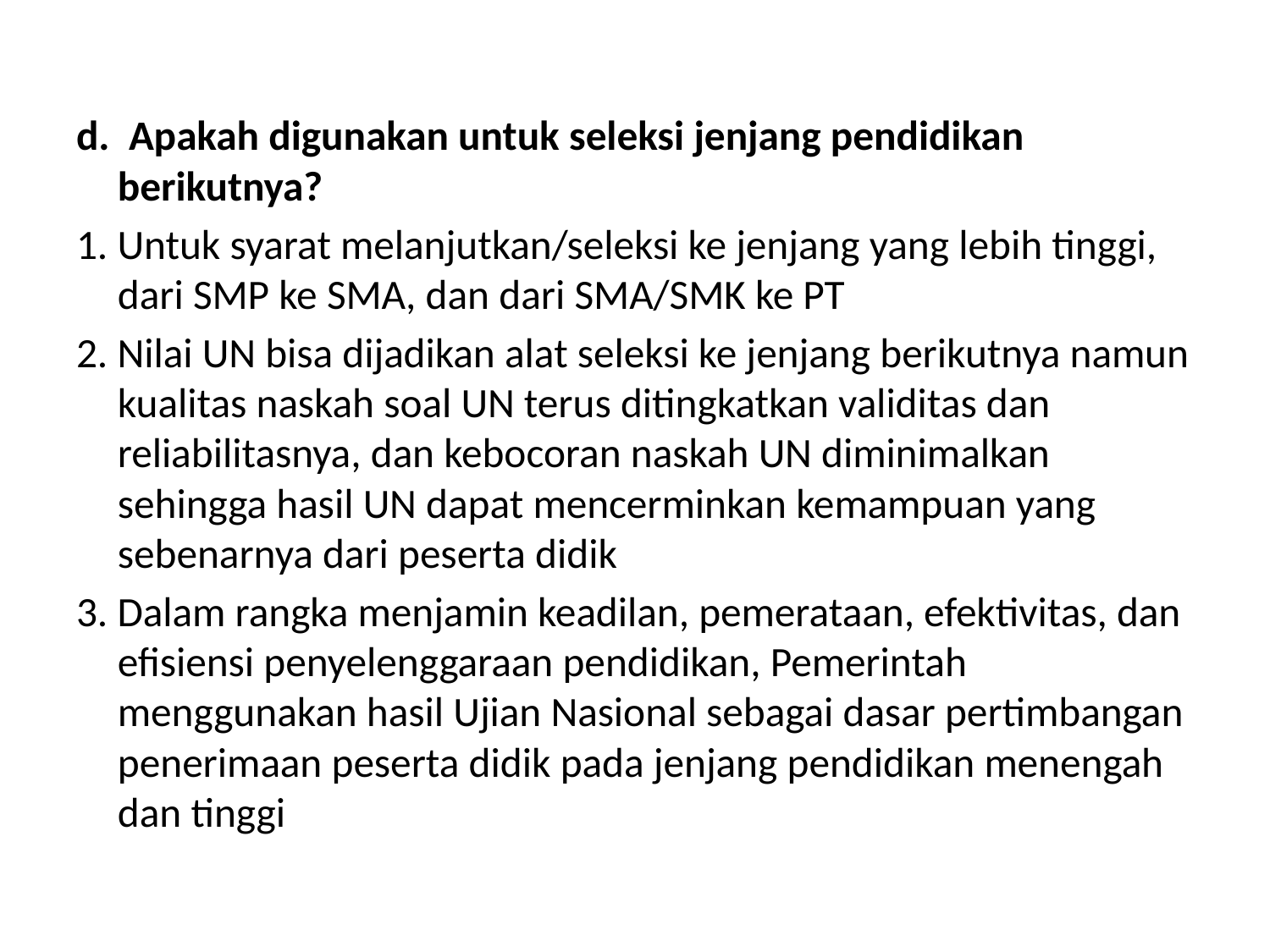

d.  Apakah digunakan untuk seleksi jenjang pendidikan berikutnya?
1. Untuk syarat melanjutkan/seleksi ke jenjang yang lebih tinggi, dari SMP ke SMA, dan dari SMA/SMK ke PT
2. Nilai UN bisa dijadikan alat seleksi ke jenjang berikutnya namun kualitas naskah soal UN terus ditingkatkan validitas dan reliabilitasnya, dan kebocoran naskah UN diminimalkan sehingga hasil UN dapat mencerminkan kemampuan yang sebenarnya dari peserta didik
3. Dalam rangka menjamin keadilan, pemerataan, efektivitas, dan efisiensi penyelenggaraan pendidikan, Pemerintah menggunakan hasil Ujian Nasional sebagai dasar pertimbangan penerimaan peserta didik pada jenjang pendidikan menengah dan tinggi